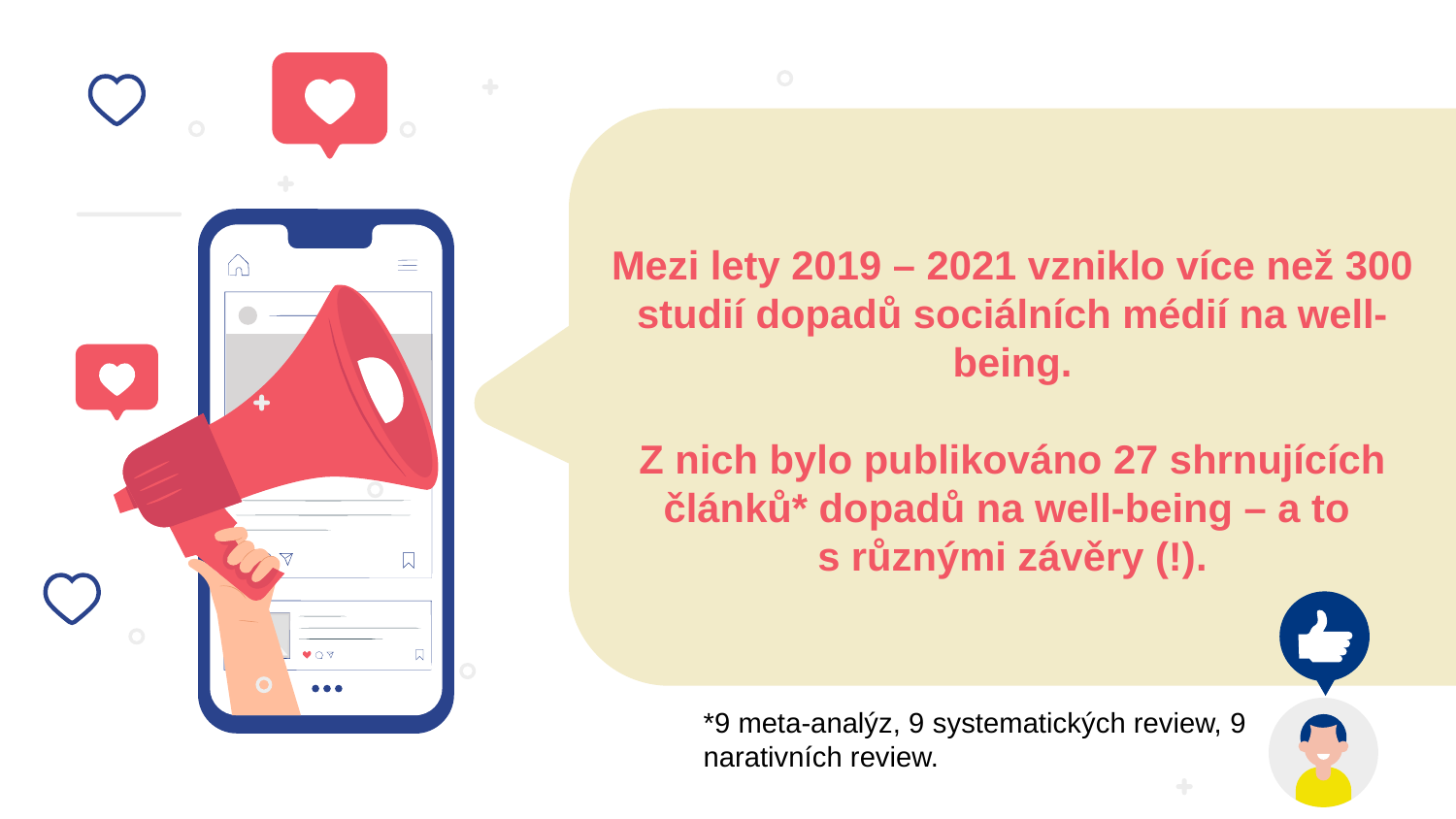

# Mezi lety 2019 – 2021 vzniklo více než 300 studií dopadů sociálních médií na well-being. Z nich bylo publikováno 27 shrnujících článků* dopadů na well-being – a to s různými závěry (!).

*9 meta-analýz, 9 systematických review, 9 narativních review.